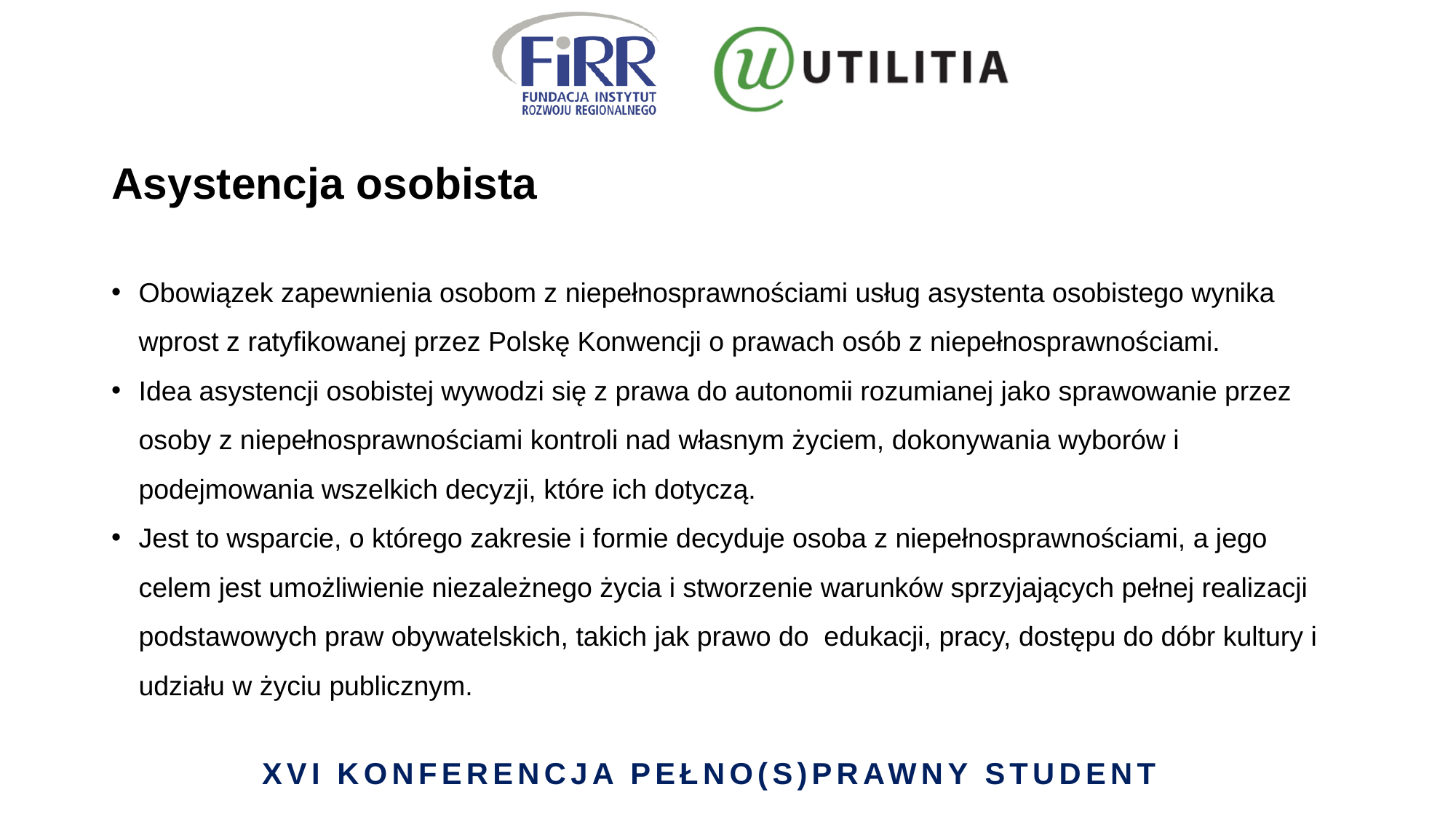

# Asystencja osobista
Obowiązek zapewnienia osobom z niepełnosprawnościami usług asystenta osobistego wynika wprost z ratyfikowanej przez Polskę Konwencji o prawach osób z niepełnosprawnościami.
Idea asystencji osobistej wywodzi się z prawa do autonomii rozumianej jako sprawowanie przez osoby z niepełnosprawnościami kontroli nad własnym życiem, dokonywania wyborów i podejmowania wszelkich decyzji, które ich dotyczą.
Jest to wsparcie, o którego zakresie i formie decyduje osoba z niepełnosprawnościami, a jego celem jest umożliwienie niezależnego życia i stworzenie warunków sprzyjających pełnej realizacji podstawowych praw obywatelskich, takich jak prawo do  edukacji, pracy, dostępu do dóbr kultury i udziału w życiu publicznym.